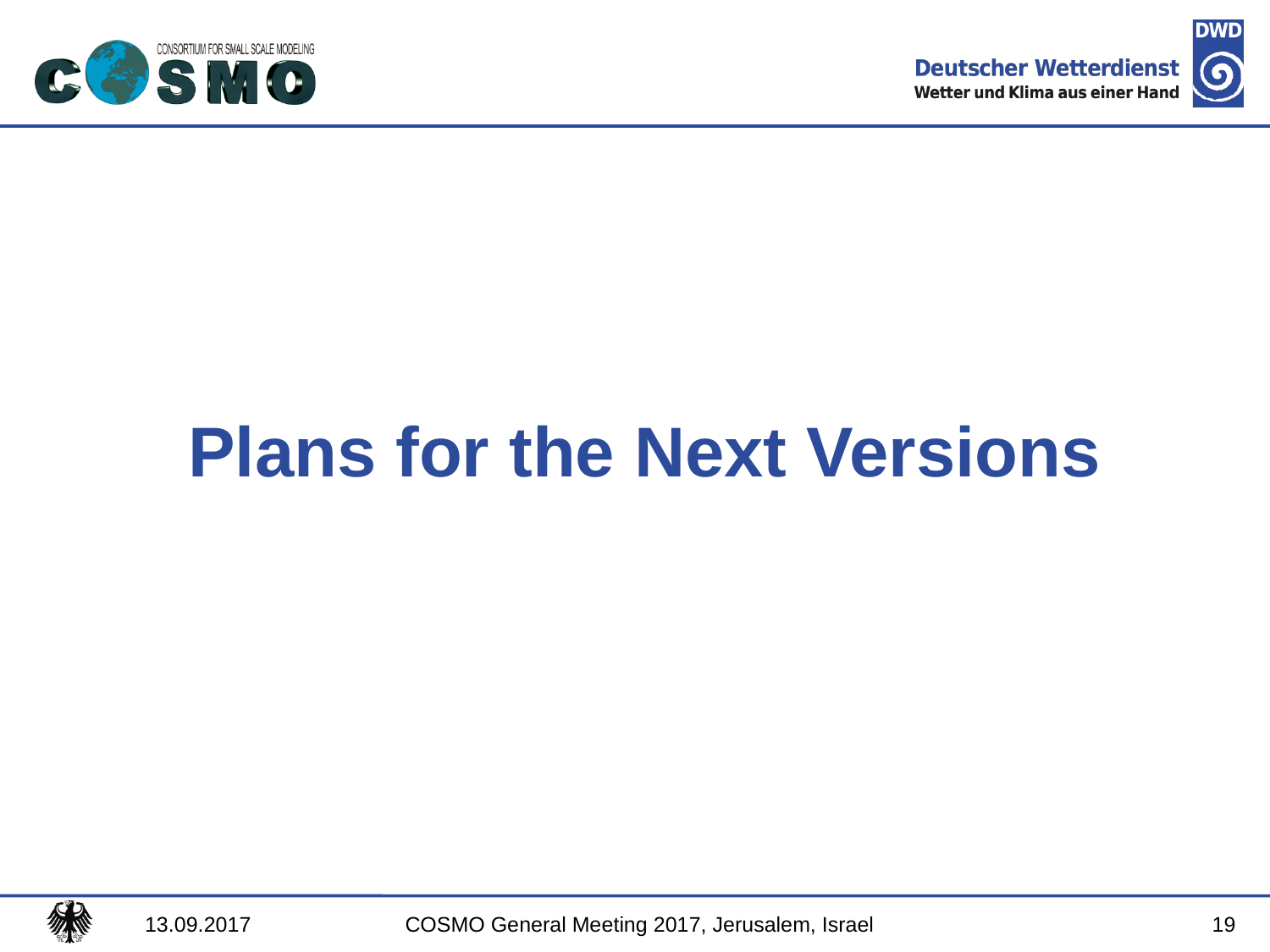

# Plans for the Next Versions
19
13.09.2017
COSMO General Meeting 2017, Jerusalem, Israel